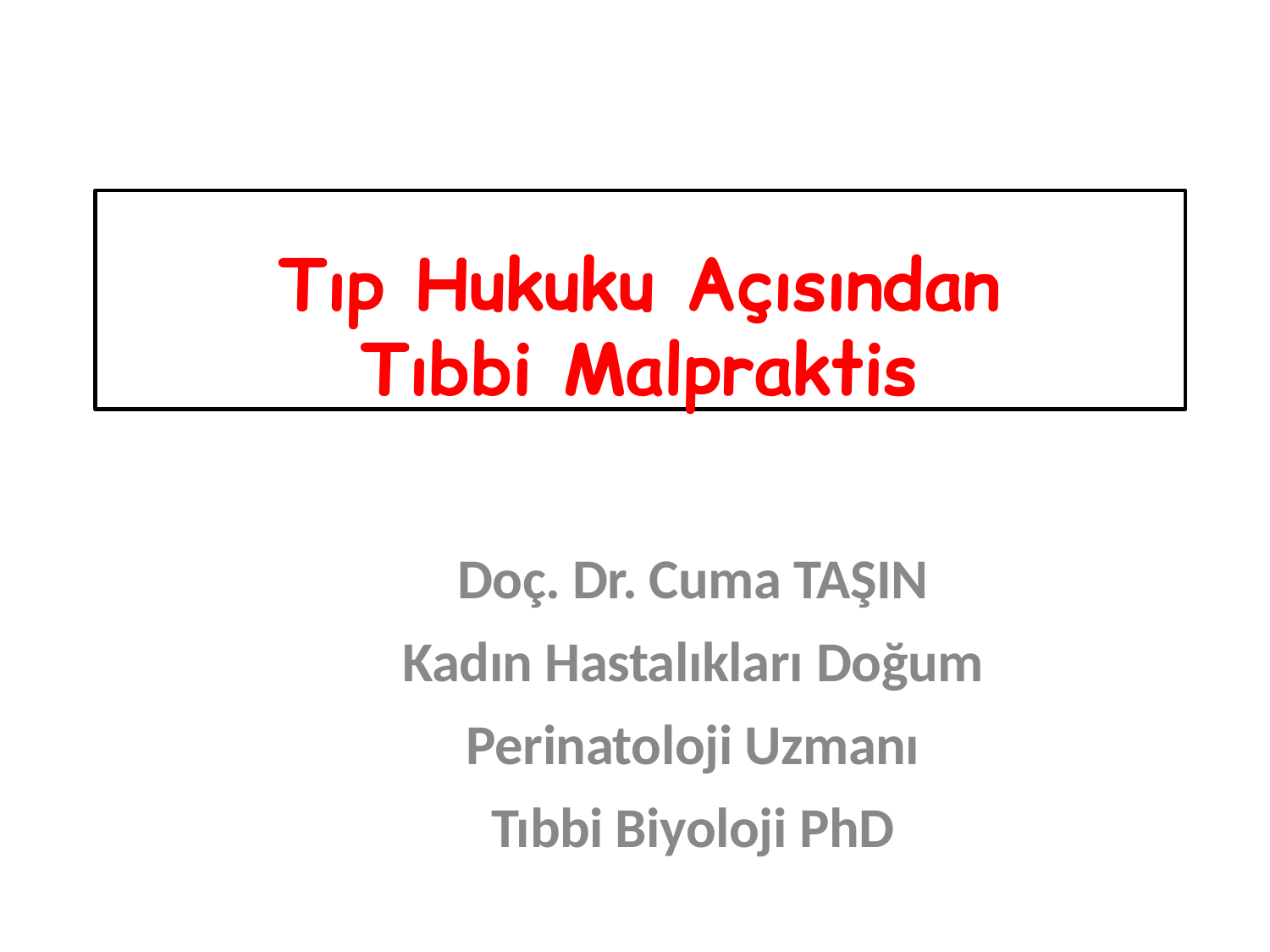

# Tıp Hukuku Açısından Tıbbi Malpraktis
Doç. Dr. Cuma TAŞIN
Kadın Hastalıkları Doğum
Perinatoloji Uzmanı
Tıbbi Biyoloji PhD